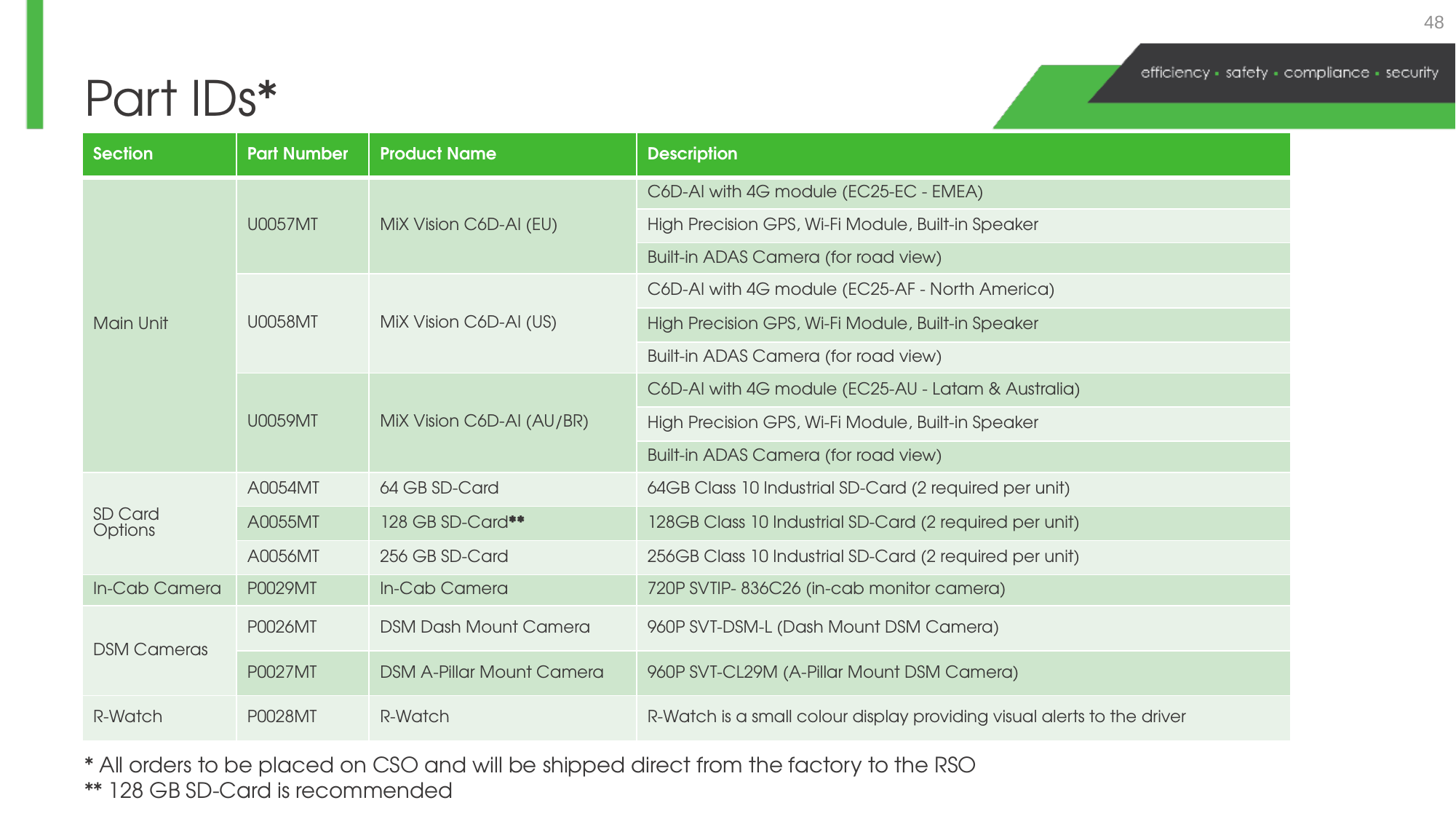

48
Part IDs*
| Section​​ | Part Number​​ | Product Name​​ | Description​​ |
| --- | --- | --- | --- |
| Main Unit​​ | U0057MT​​ | MiX Vision C6D-AI (EU)​​ | C6D-AI with 4G module (EC25-EC - EMEA)​​ |
|  |  |  | High Precision GPS, Wi-Fi Module, Built-in Speaker​​ |
|  |  |  | Built-in ADAS Camera (for road view) ​​ |
|  | U0058MT​​ | MiX Vision C6D-AI (US)​​ | C6D-AI with 4G module (EC25-AF - North America)​​ |
|  |  |  | High Precision GPS, Wi-Fi Module, Built-in Speaker​​ |
|  |  |  | Built-in ADAS Camera (for road view)​​ |
|  | U0059MT​​ | MiX Vision C6D-AI (AU/BR)​​ | C6D-AI with 4G module (EC25-AU - Latam & Australia)​​ |
|  |  |  | High Precision GPS, Wi-Fi Module, Built-in Speaker​​ |
|  |  |  | Built-in ADAS Camera (for road view)​​ |
| SD Card Options​ | A0054MT ​ | 64 GB SD-Card​ | 64GB Class 10 Industrial SD-Card (2 required per unit) ​ |
|  | A0055MT ​ | 128 GB SD-Card\*\*​ | 128GB Class 10 Industrial SD-Card (2 required per unit) ​ |
|  | A0056MT ​ | 256 GB SD-Card​ | 256GB Class 10 Industrial SD-Card (2 required per unit) ​ |
| In-Cab Camera​​ | P0029MT​​ | In-Cab Camera​​ | 720P SVTIP- 836C26 (in-cab monitor camera)​​ |
| DSM Cameras​​ | P0026MT​​ | DSM Dash Mount Camera​​ | 960P SVT-DSM-L (Dash Mount DSM Camera)​​ |
|  | P0027MT​​ | DSM A-Pillar Mount Camera​​ | 960P SVT-CL29M (A-Pillar Mount DSM Camera)​​ |
| R-Watch​​ | P0028MT​​ | R-Watch​​ | R-Watch is a small colour display providing visual alerts to the driver ​​ |
* All orders to be placed on CSO and will be shipped direct from the factory to the RSO
** 128 GB SD-Card is recommended